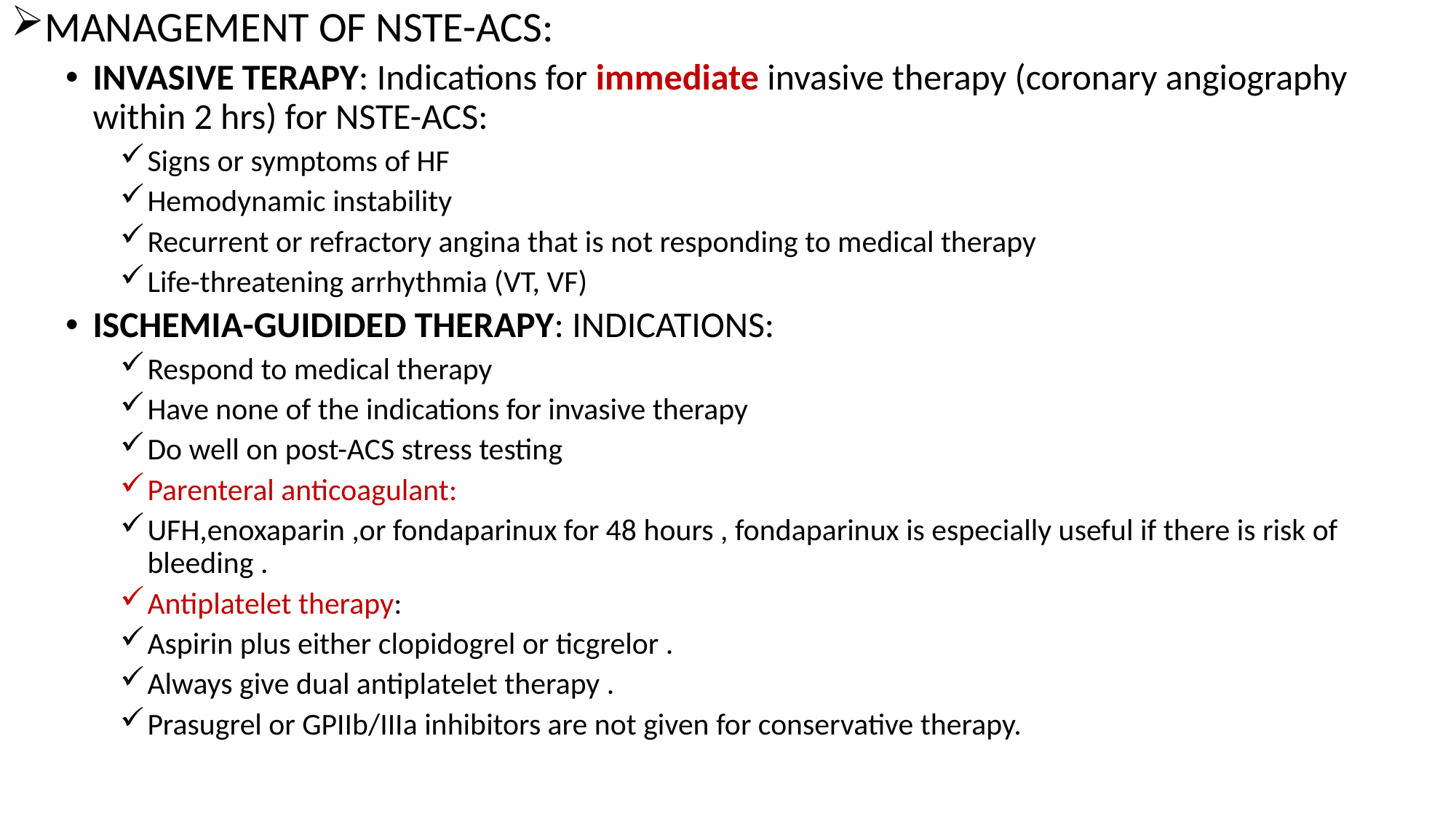

MANAGEMENT OF NSTE-ACS:
INVASIVE TERAPY: Indications for immediate invasive therapy (coronary angiography within 2 hrs) for NSTE-ACS:
Signs or symptoms of HF
Hemodynamic instability
Recurrent or refractory angina that is not responding to medical therapy
Life-threatening arrhythmia (VT, VF)
ISCHEMIA-GUIDIDED THERAPY: INDICATIONS:
Respond to medical therapy
Have none of the indications for invasive therapy
Do well on post-ACS stress testing
Parenteral anticoagulant:
UFH,enoxaparin ,or fondaparinux for 48 hours , fondaparinux is especially useful if there is risk of bleeding .
Antiplatelet therapy:
Aspirin plus either clopidogrel or ticgrelor .
Always give dual antiplatelet therapy .
Prasugrel or GPIIb/IIIa inhibitors are not given for conservative therapy.